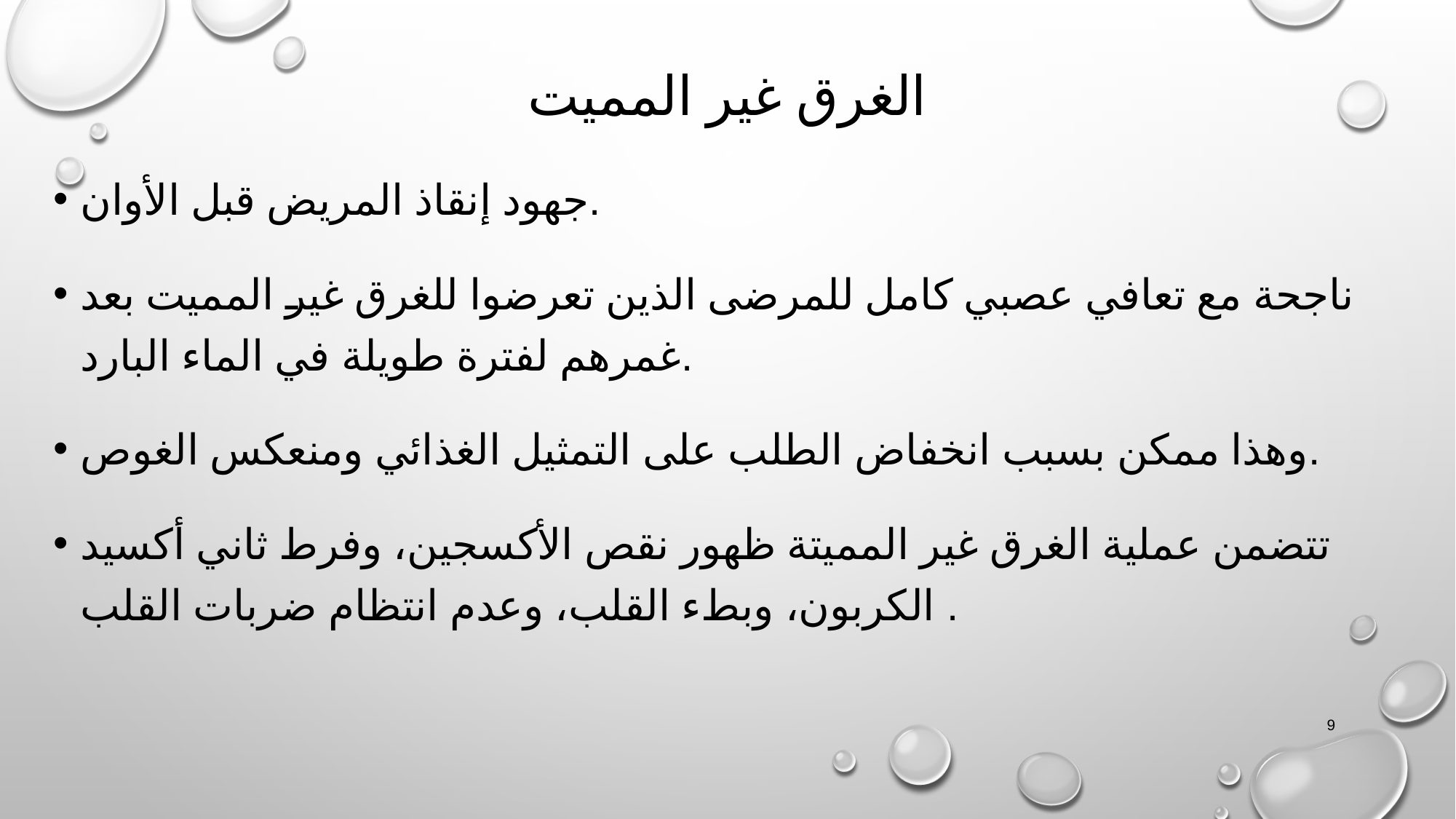

# الغرق غير المميت
جهود إنقاذ المريض قبل الأوان.
ناجحة مع تعافي عصبي كامل للمرضى الذين تعرضوا للغرق غير المميت بعد غمرهم لفترة طويلة في الماء البارد.
وهذا ممكن بسبب انخفاض الطلب على التمثيل الغذائي ومنعكس الغوص.
تتضمن عملية الغرق غير المميتة ظهور نقص الأكسجين، وفرط ثاني أكسيد الكربون، وبطء القلب، وعدم انتظام ضربات القلب .
9